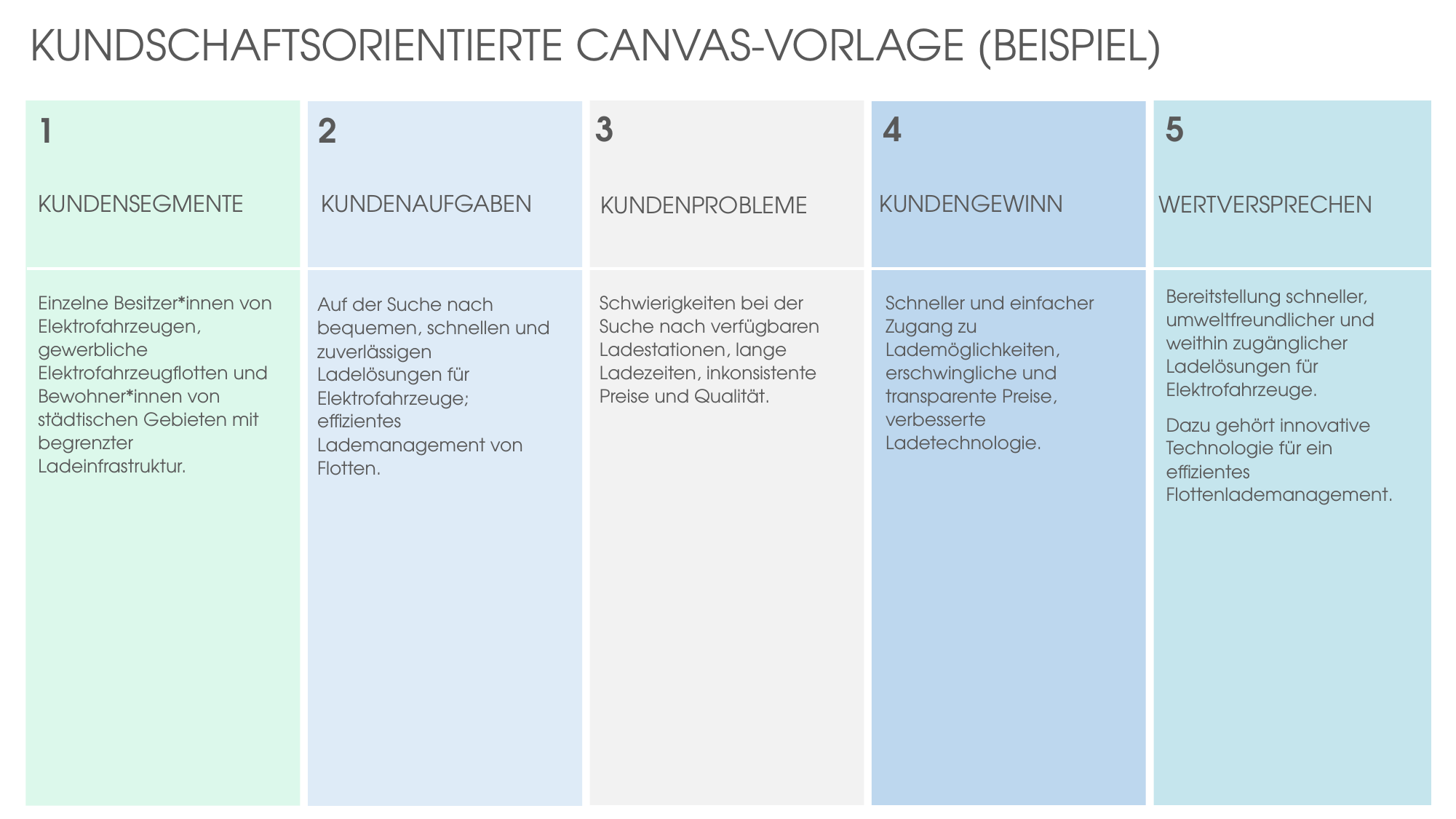

KUNDSCHAFTSORIENTIERTE CANVAS-VORLAGE (BEISPIEL)
3
4
5

2

1
KUNDENGEWINN
KUNDENSEGMENTE
KUNDENAUFGABEN
WERTVERSPRECHEN
KUNDENPROBLEME
Bereitstellung schneller, umweltfreundlicher und weithin zugänglicher Ladelösungen für Elektrofahrzeuge.
Dazu gehört innovative Technologie für ein effizientes Flottenlademanagement.
Einzelne Besitzer*innen von Elektrofahrzeugen, gewerbliche Elektrofahrzeugflotten und Bewohner*innen von städtischen Gebieten mit begrenzter Ladeinfrastruktur.
Schwierigkeiten bei der Suche nach verfügbaren Ladestationen, lange Ladezeiten, inkonsistente Preise und Qualität.
Schneller und einfacher Zugang zu Lademöglichkeiten, erschwingliche und transparente Preise, verbesserte Ladetechnologie.
Auf der Suche nach bequemen, schnellen und zuverlässigen Ladelösungen für Elektrofahrzeuge; effizientes Lademanagement von Flotten.